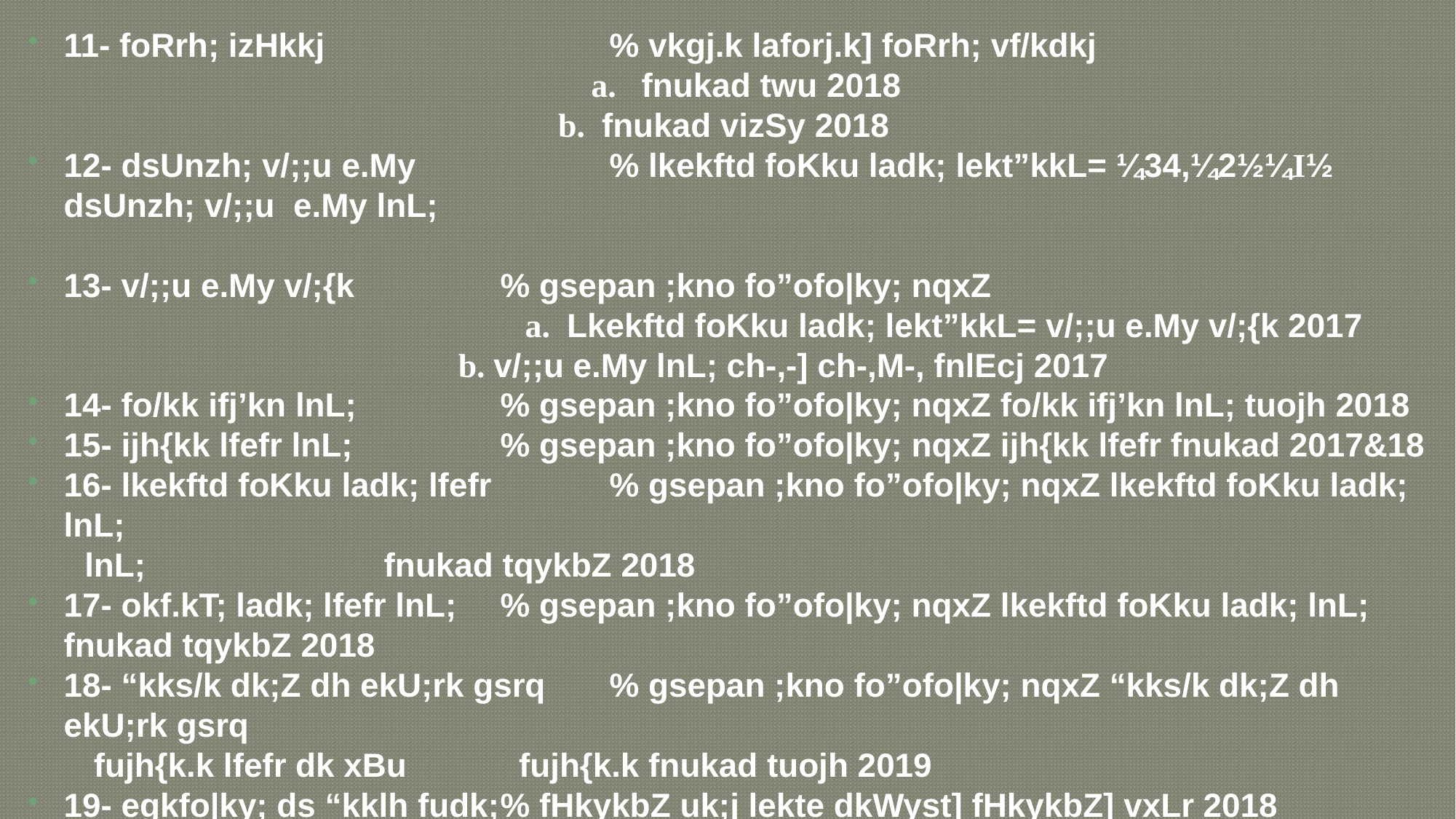

11- foRrh; izHkkj 			% vkgj.k laforj.k] foRrh; vf/kdkj
					          a.   fnukad twu 2018
      			                  b.  fnukad vizSy 2018
12- dsUnzh; v/;;u e.My		% lkekftd foKku ladk; lekt”kkL= ¼34,¼2½¼I½ dsUnzh; v/;;u  e.My lnL;

13- v/;;u e.My v/;{k		% gsepan ;kno fo”ofo|ky; nqxZ
				                a.  Lkekftd foKku ladk; lekt”kkL= v/;;u e.My v/;{k 2017
			                   b. v/;;u e.My lnL; ch-,-] ch-,M-, fnlEcj 2017
14- fo/kk ifj’kn lnL;		% gsepan ;kno fo”ofo|ky; nqxZ fo/kk ifj’kn lnL; tuojh 2018
15- ijh{kk lfefr lnL;		% gsepan ;kno fo”ofo|ky; nqxZ ijh{kk lfefr fnukad 2017&18
16- lkekftd foKku ladk; lfefr 	% gsepan ;kno fo”ofo|ky; nqxZ lkekftd foKku ladk; lnL;
      lnL;		           fnukad tqykbZ 2018
17- okf.kT; ladk; lfefr lnL;	% gsepan ;kno fo”ofo|ky; nqxZ lkekftd foKku ladk; lnL; fnukad tqykbZ 2018
18- “kks/k dk;Z dh ekU;rk gsrq	% gsepan ;kno fo”ofo|ky; nqxZ “kks/k dk;Z dh ekU;rk gsrq
       fujh{k.k lfefr dk xBu 	  fujh{k.k fnukad tuojh 2019
19- egkfo|ky; ds “kklh fudk;	% fHkykbZ uk;j lekte dkWyst] fHkykbZ] vxLr 2018
       fo”ofo|ky; ds izfrfuf/k
       gsepan ;kno fo”ofo|ky; nqxZ